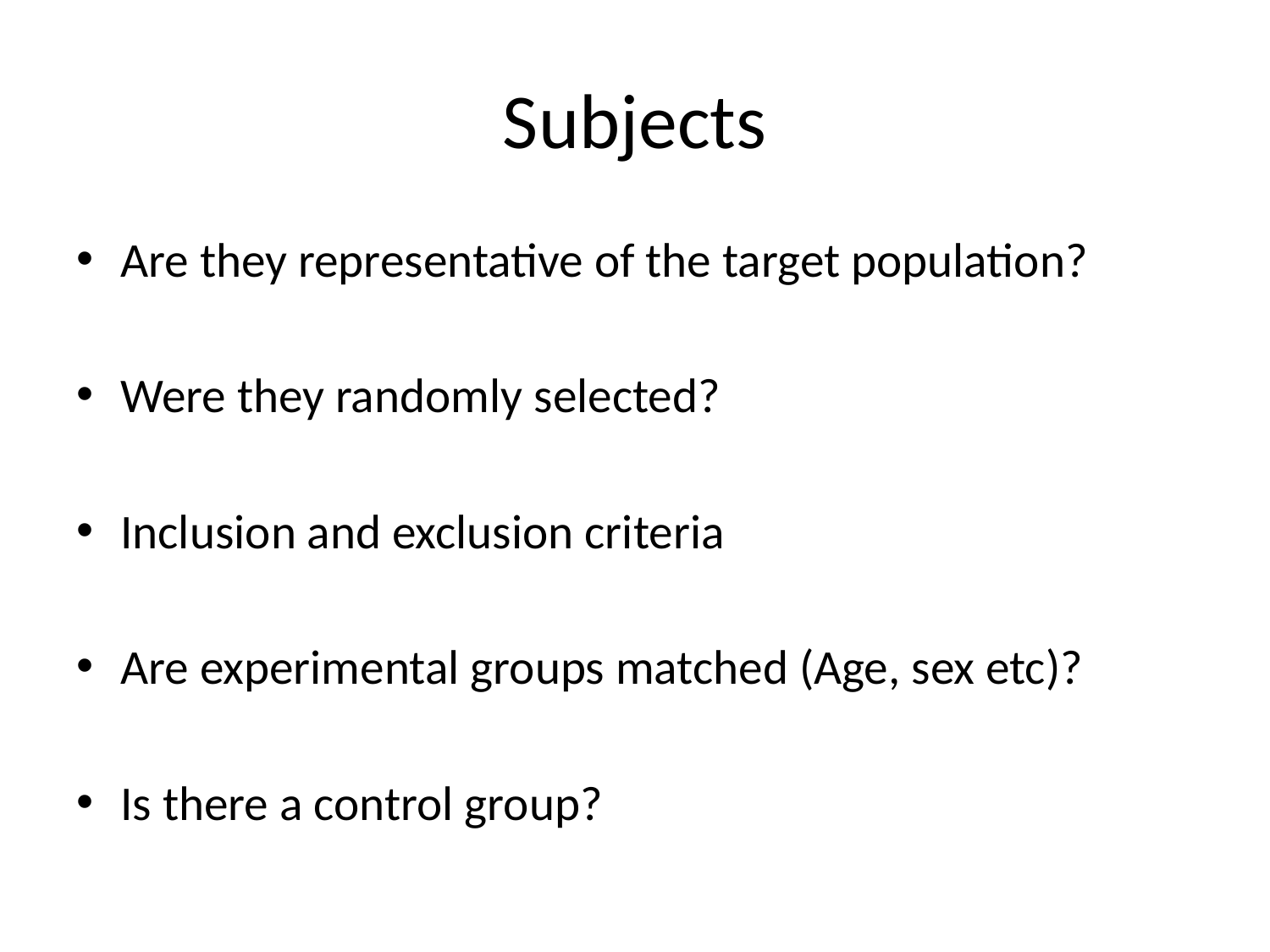

# Subjects
Are they representative of the target population?

Were they randomly selected?

Inclusion and exclusion criteria

Are experimental groups matched (Age, sex etc)?

Is there a control group?